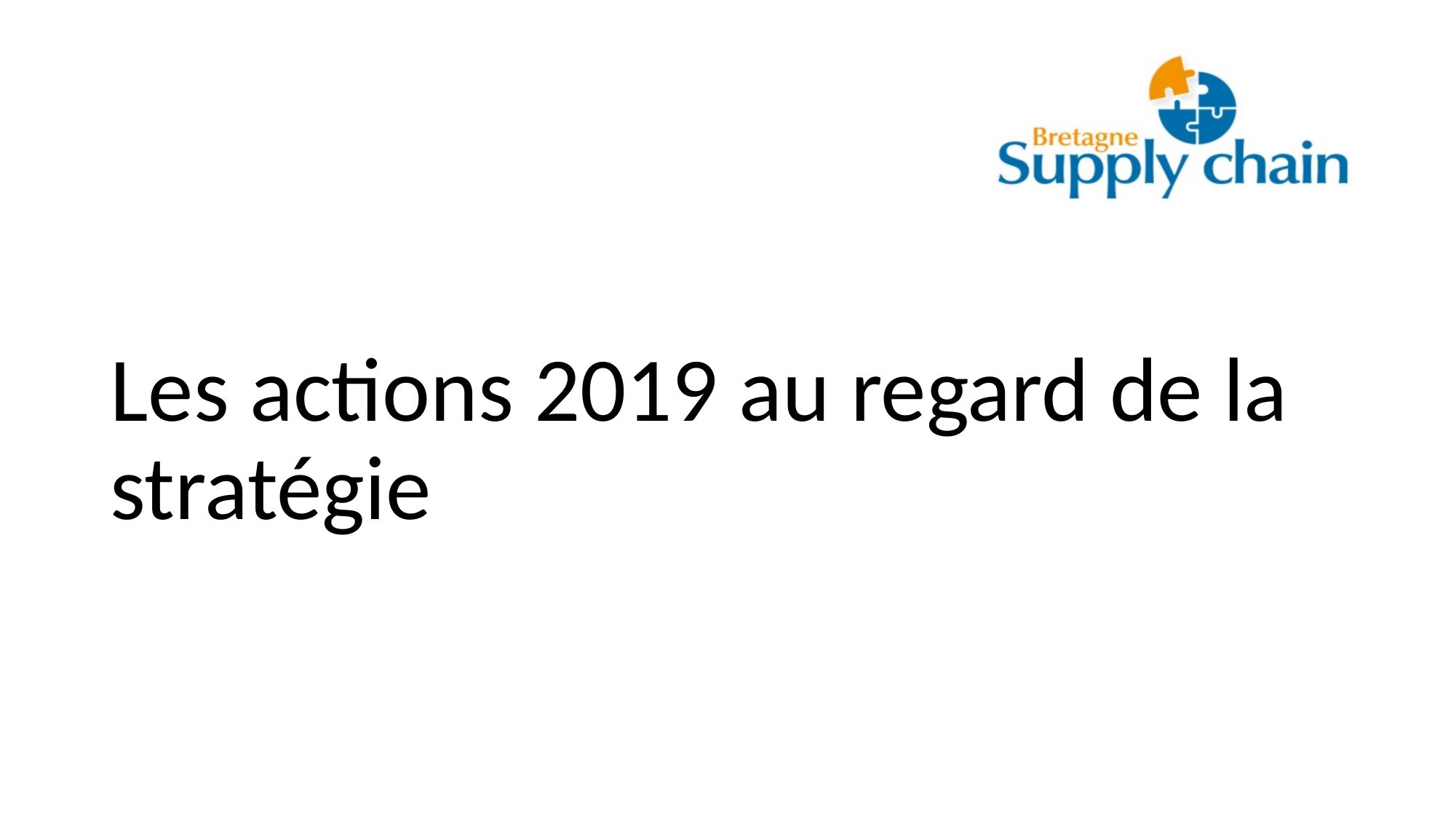

# Les actions 2019 au regard de la stratégie